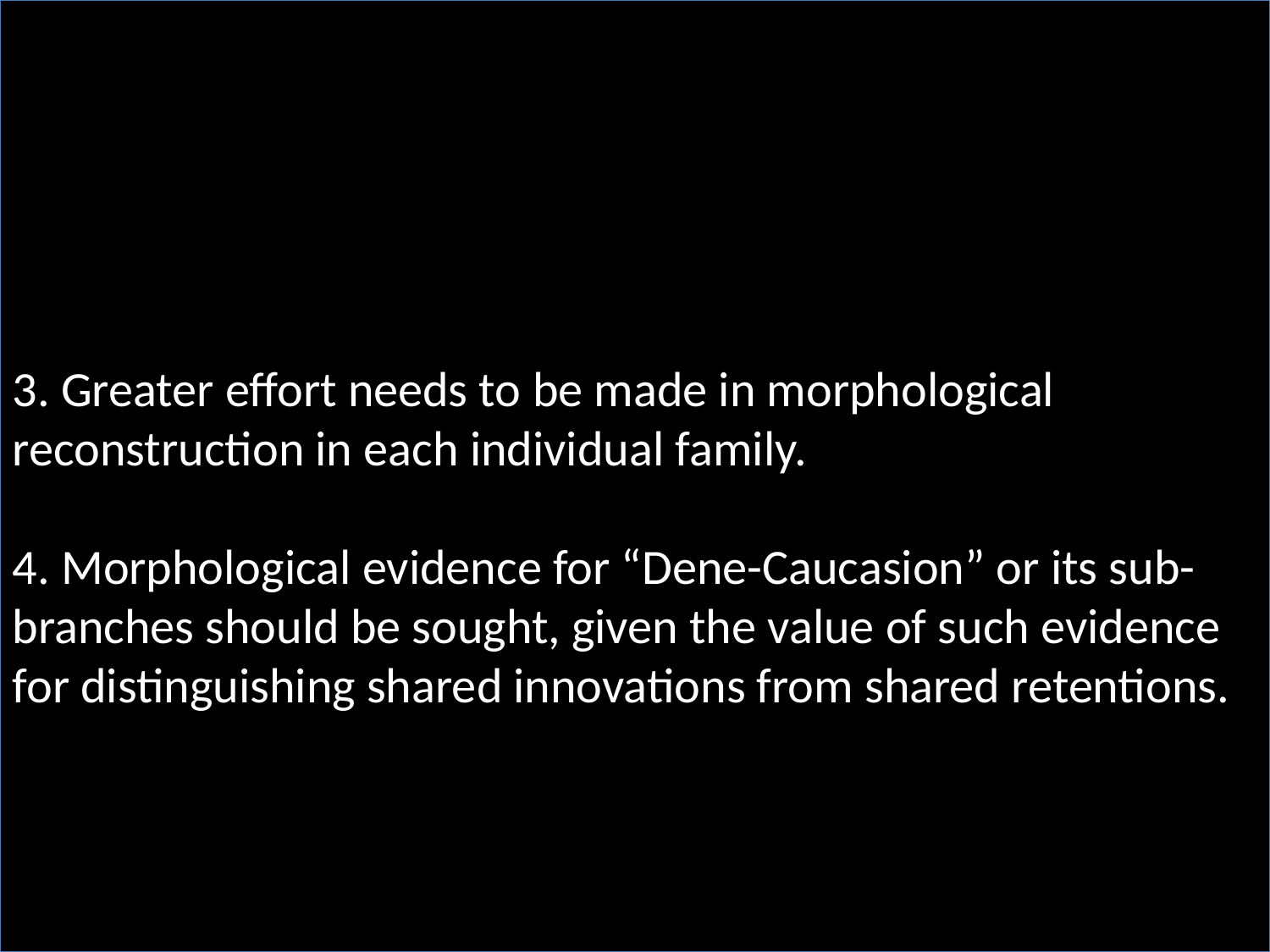

3. Greater effort needs to be made in morphological reconstruction in each individual family.

4. Morphological evidence for “Dene-Caucasion” or its sub-branches should be sought, given the value of such evidence for distinguishing shared innovations from shared retentions.